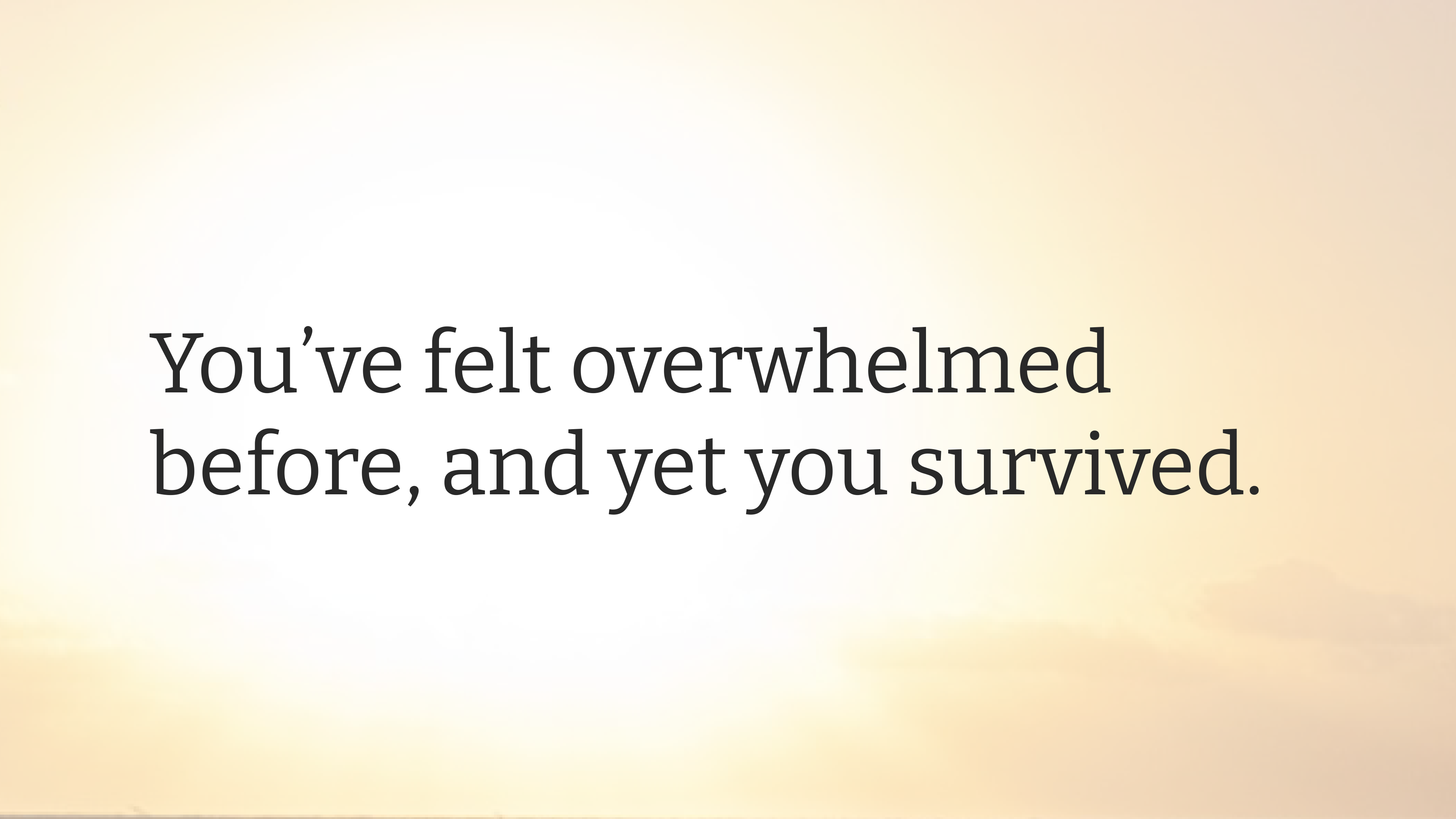

# You’ve felt overwhelmed before, and yet you survived.